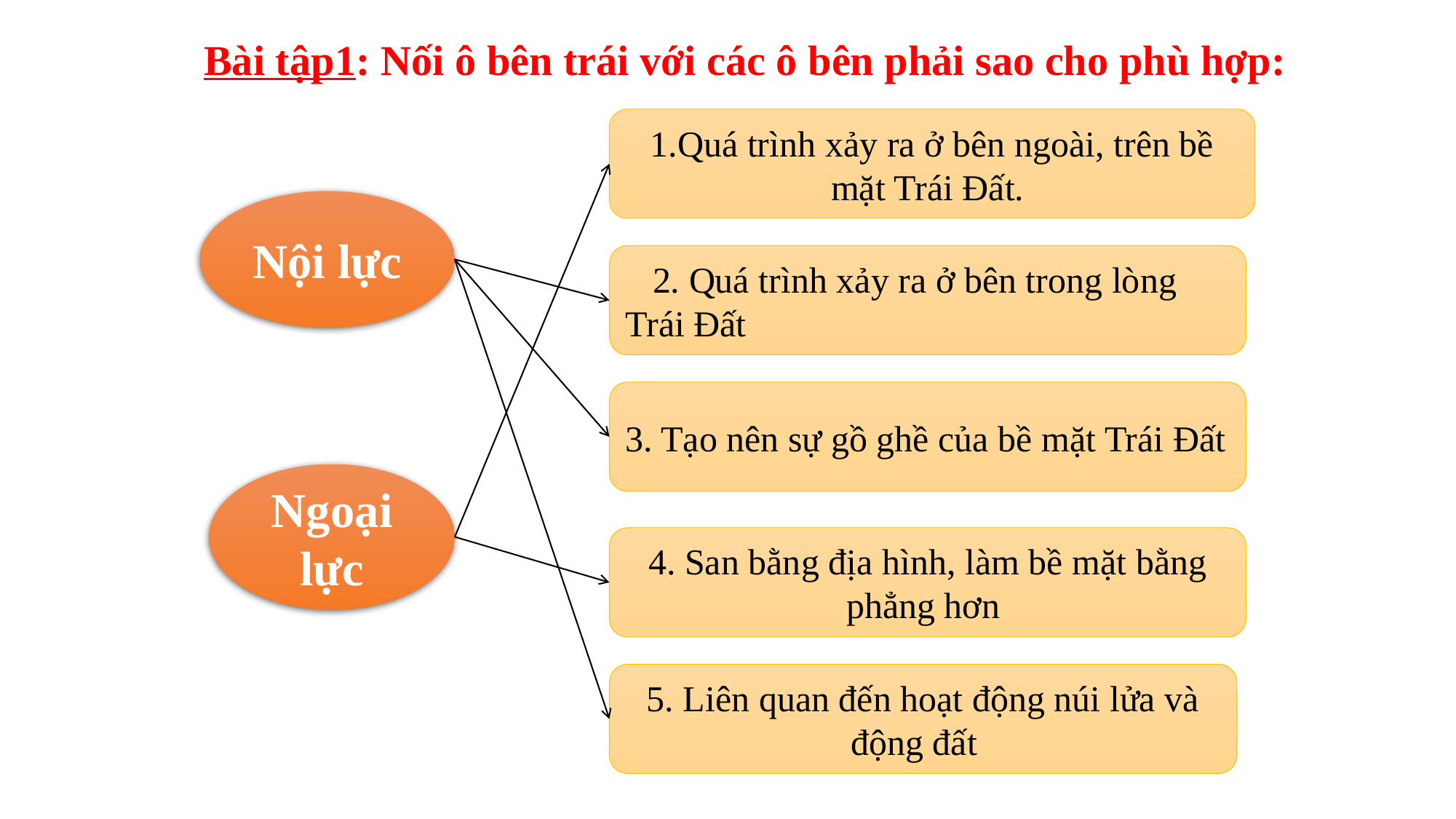

Bài tập1: Nối ô bên trái với các ô bên phải sao cho phù hợp:
1.Quá trình xảy ra ở bên ngoài, trên bề mặt Trái Đất.
Nội lực
   2. Quá trình xảy ra ở bên trong lòng Trái Đất
3. Tạo nên sự gồ ghề của bề mặt Trái Đất
Ngoại lực
4. San bằng địa hình, làm bề mặt bằng phẳng hơn
5. Liên quan đến hoạt động núi lửa và động đất